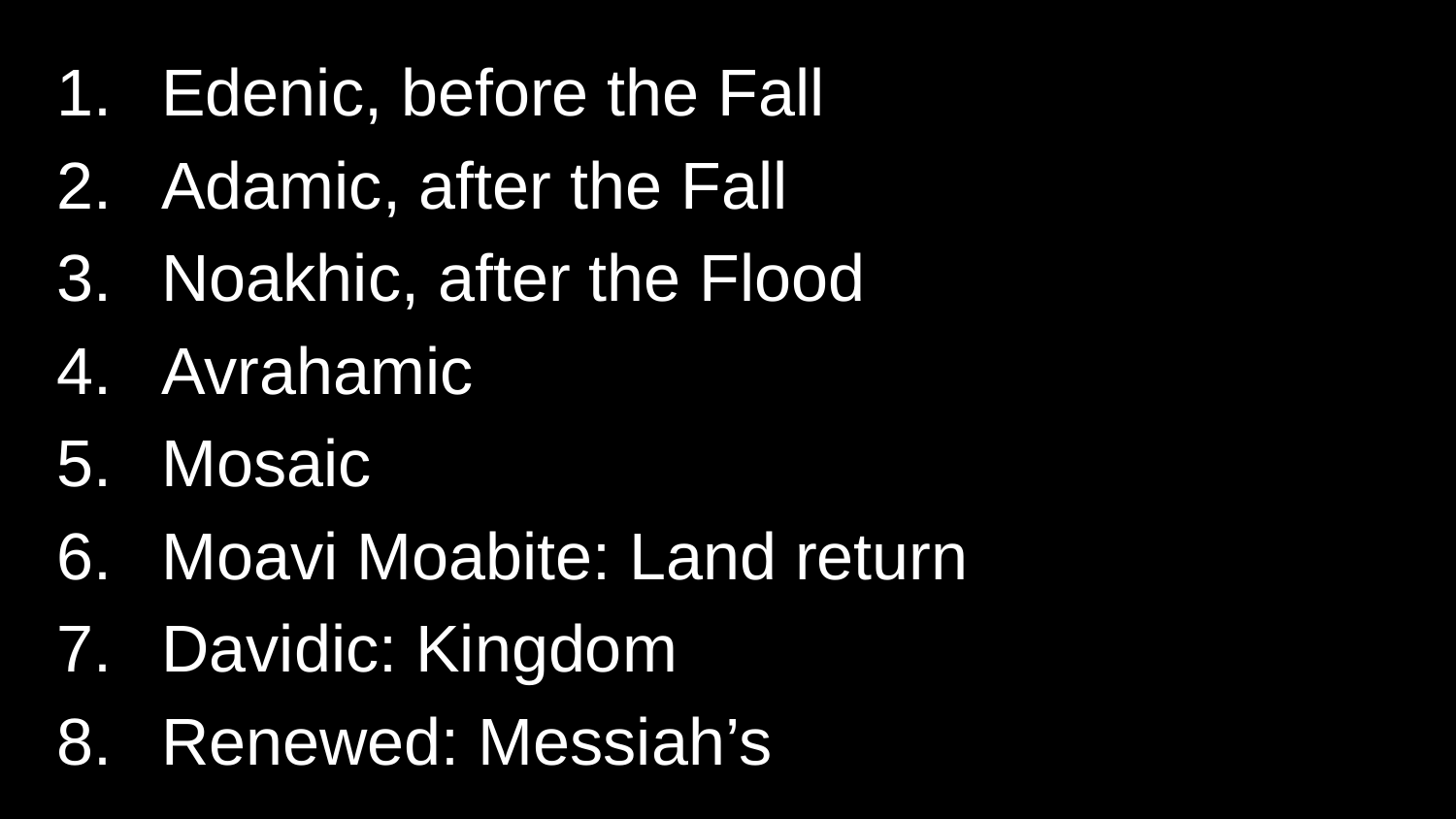

Edenic, before the Fall
Adamic, after the Fall
Noakhic, after the Flood
Avrahamic
Mosaic
Moavi Moabite: Land return
Davidic: Kingdom
Renewed: Messiah’s